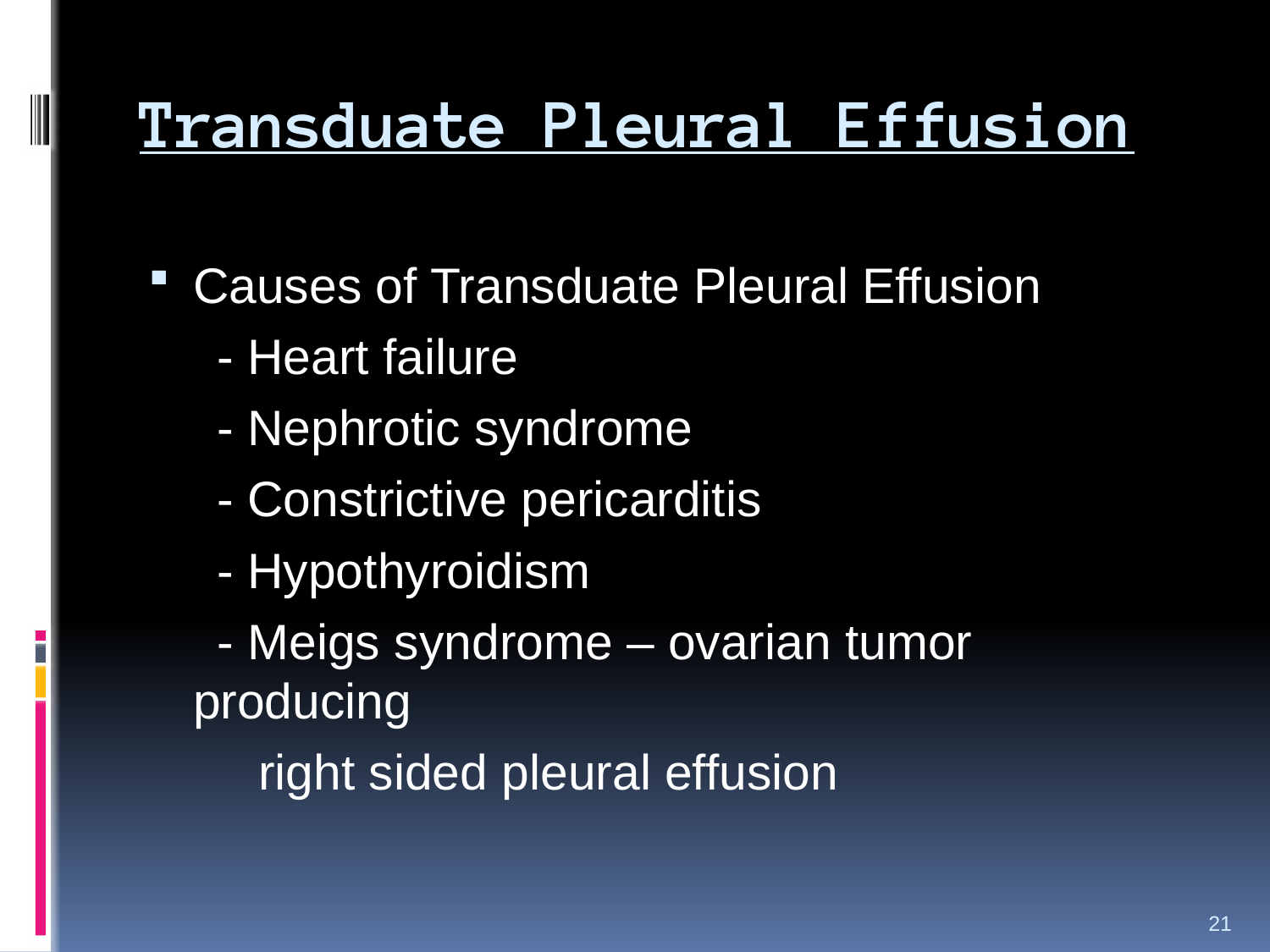

# Transduate Pleural Effusion
Causes of Transduate Pleural Effusion
     - Heart failure
     - Nephrotic syndrome
     - Constrictive pericarditis
     - Hypothyroidism
     - Meigs syndrome – ovarian tumor producing
        right sided pleural effusion

21